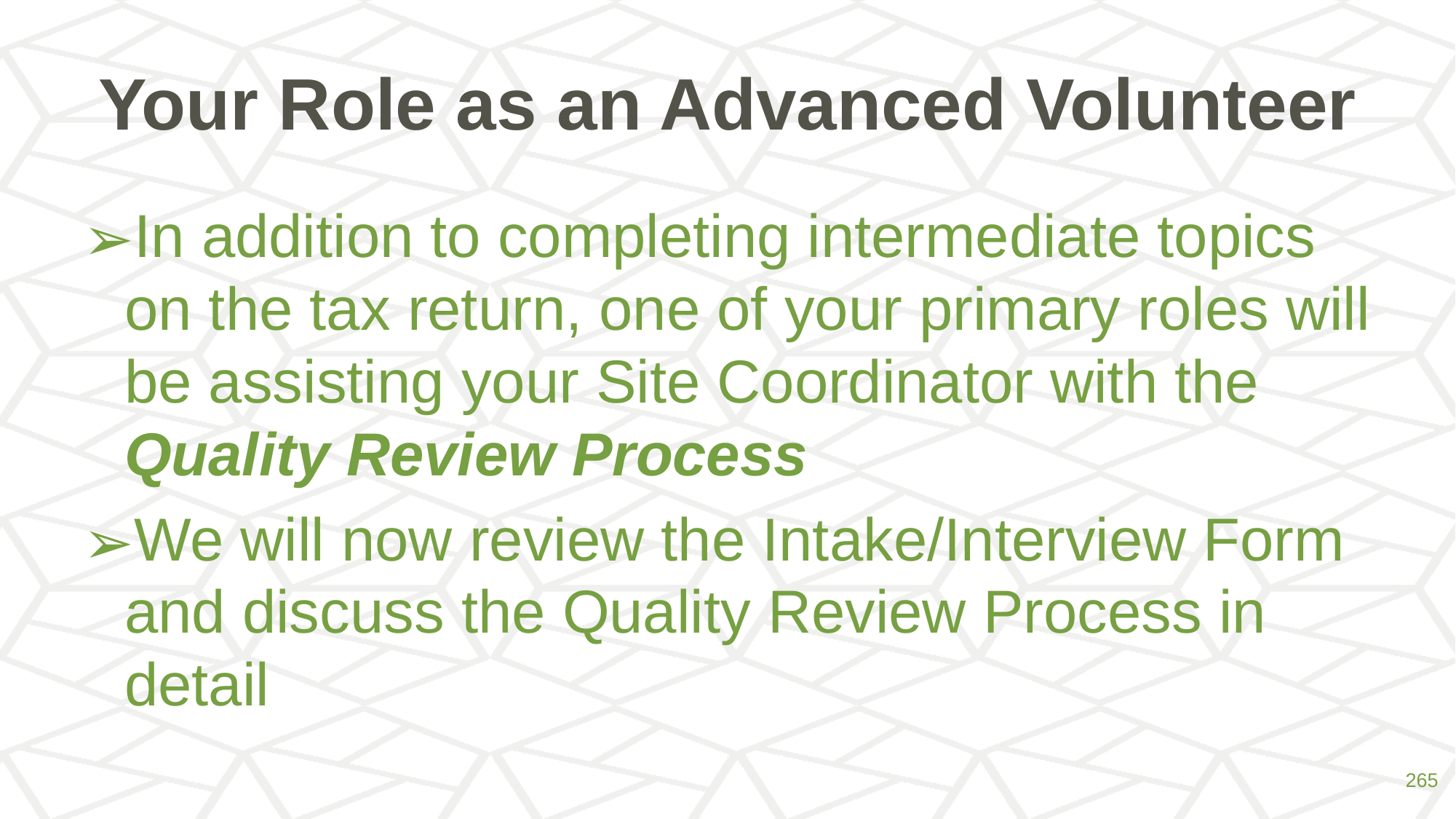

# Your Role as an Advanced Volunteer
In addition to completing intermediate topics on the tax return, one of your primary roles will be assisting your Site Coordinator with the Quality Review Process
We will now review the Intake/Interview Form and discuss the Quality Review Process in detail
265